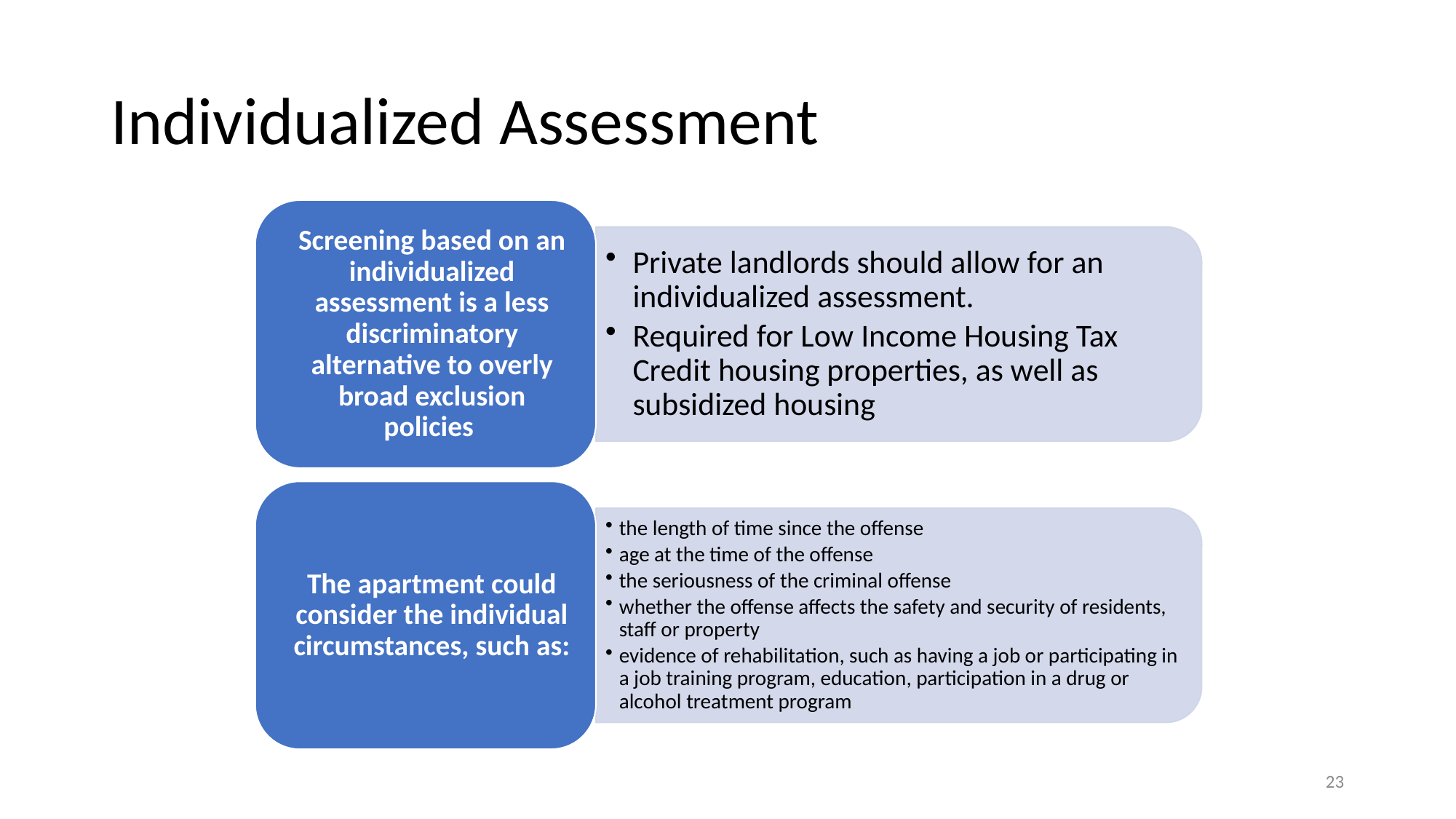

# Individualized Assessment
Private landlords should allow for an individualized assessment.
Required for Low Income Housing Tax Credit housing properties, as well as subsidized housing
Screening based on an individualized assessment is a less discriminatory alternative to overly broad exclusion policies
the length of time since the offense
age at the time of the offense
the seriousness of the criminal offense
whether the offense affects the safety and security of residents, staff or property
evidence of rehabilitation, such as having a job or participating in a job training program, education, participation in a drug or alcohol treatment program
The apartment could consider the individual circumstances, such as:
23